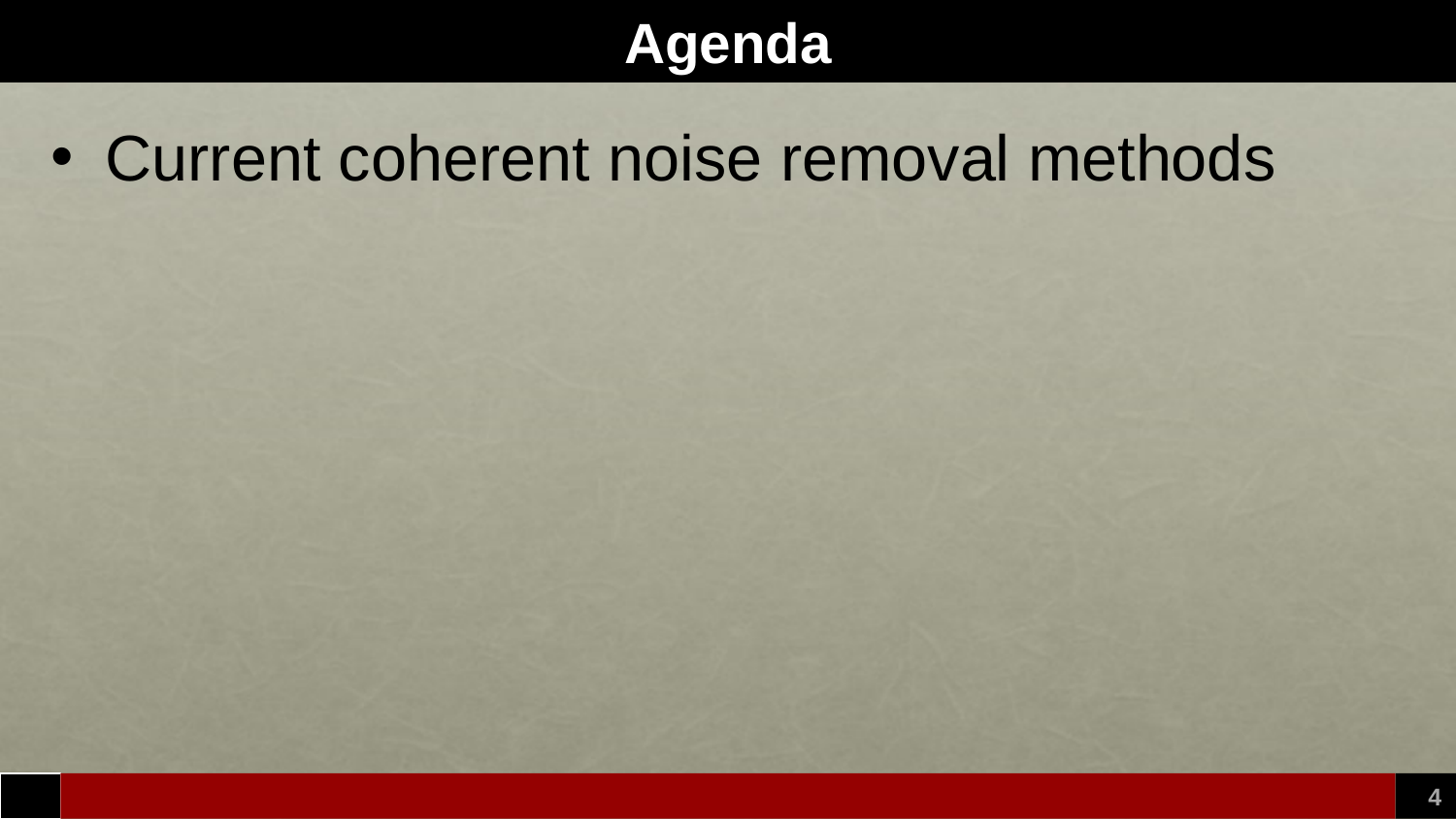

# Agenda
Current coherent noise removal methods

4